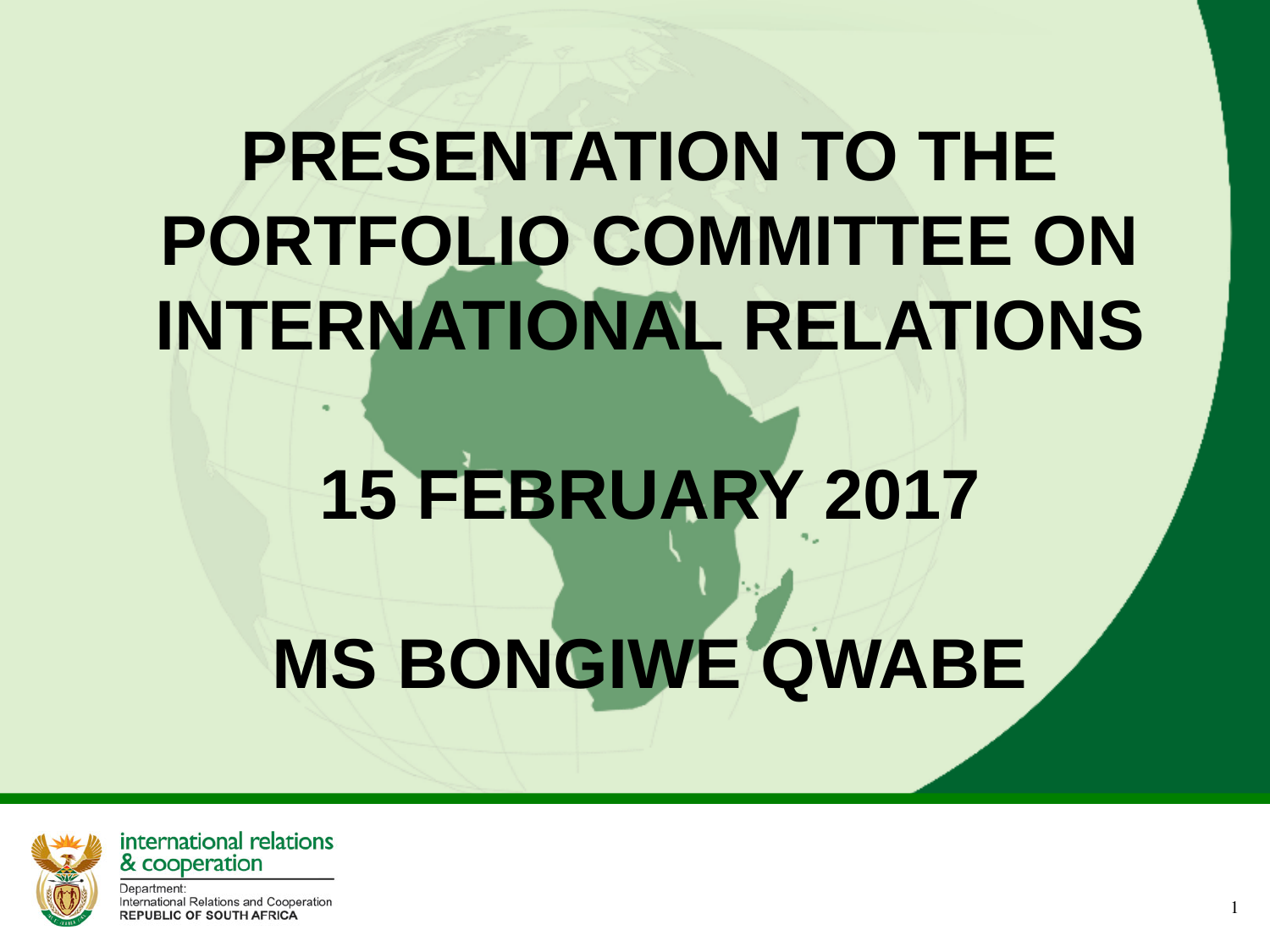

# PRESENTATION TO THE PORTFOLIO COMMITTEE ON INTERNATIONAL RELATIONS 15 FEBRUARY 2017 MS BONGIWE QWABE

1